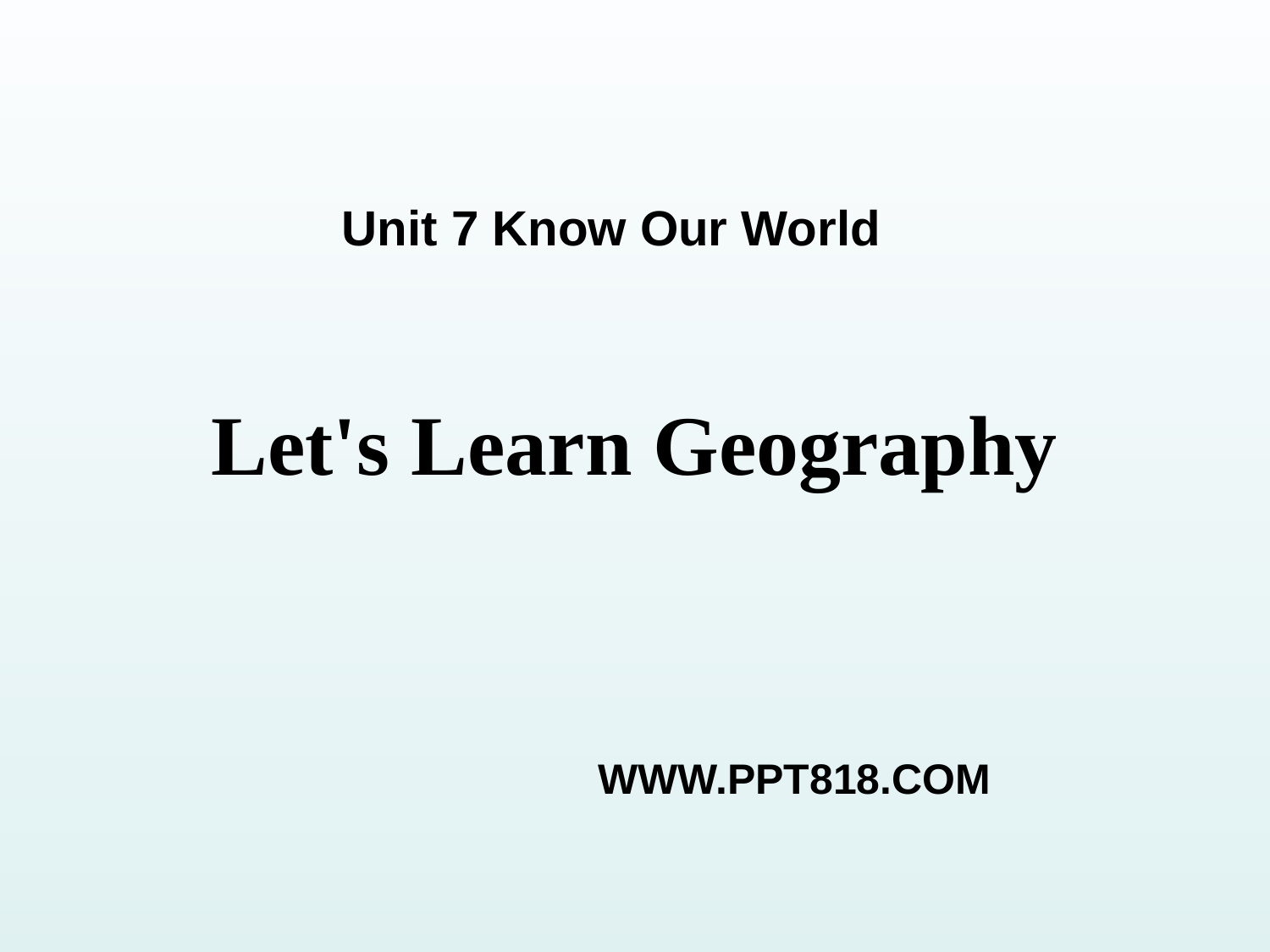

Unit 7 Know Our World
Let's Learn Geography
WWW.PPT818.COM